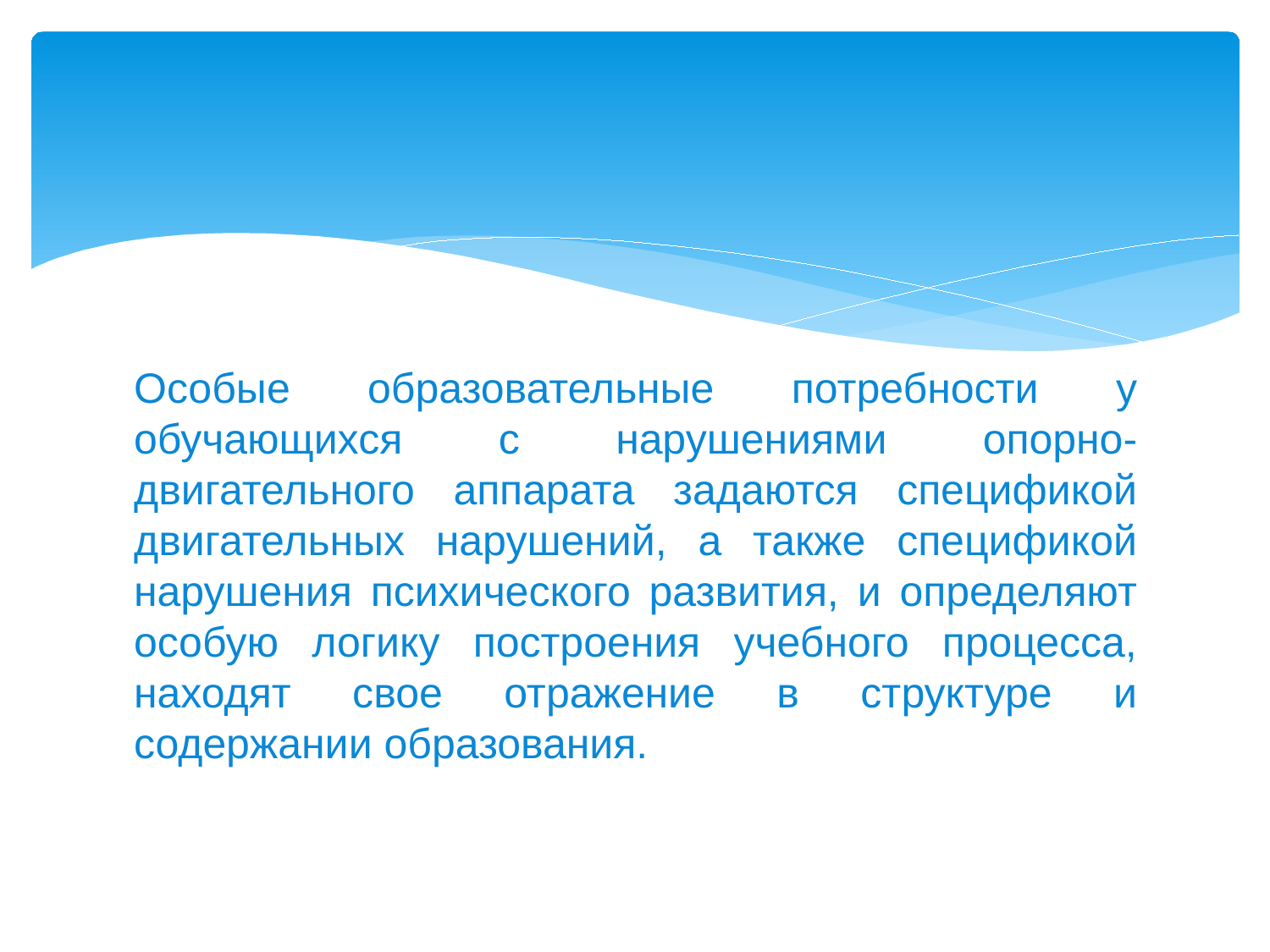

#

Особые образовательные потребности у обучающихся с нарушениями опорно-двигательного аппарата задаются спецификой двигательных нарушений, а также спецификой нарушения психического развития, и определяют особую логику построения учебного процесса, находят свое отражение в структуре и содержании образования.